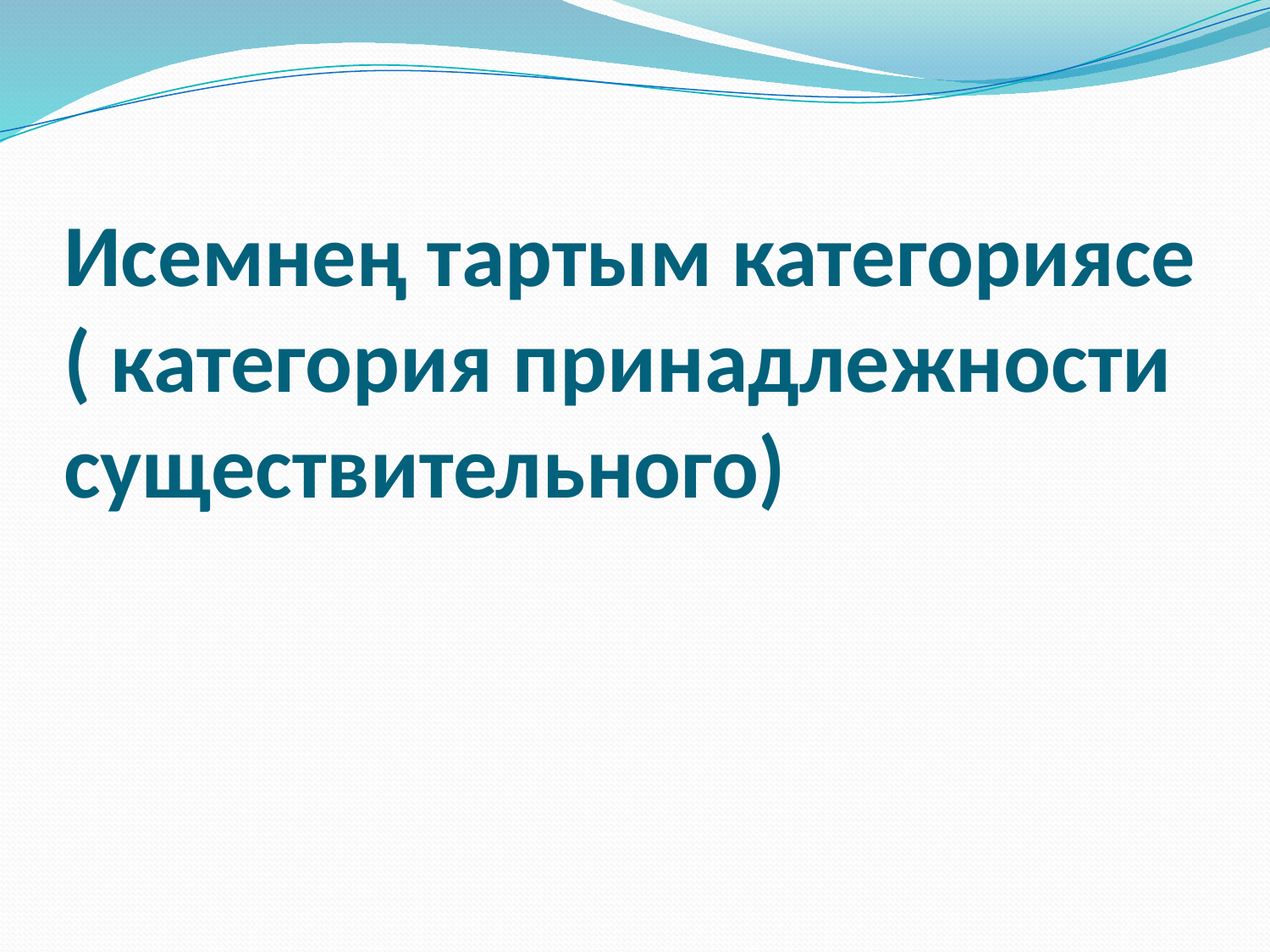

# Исемнең тартым категориясе ( категория принадлежности существительного)